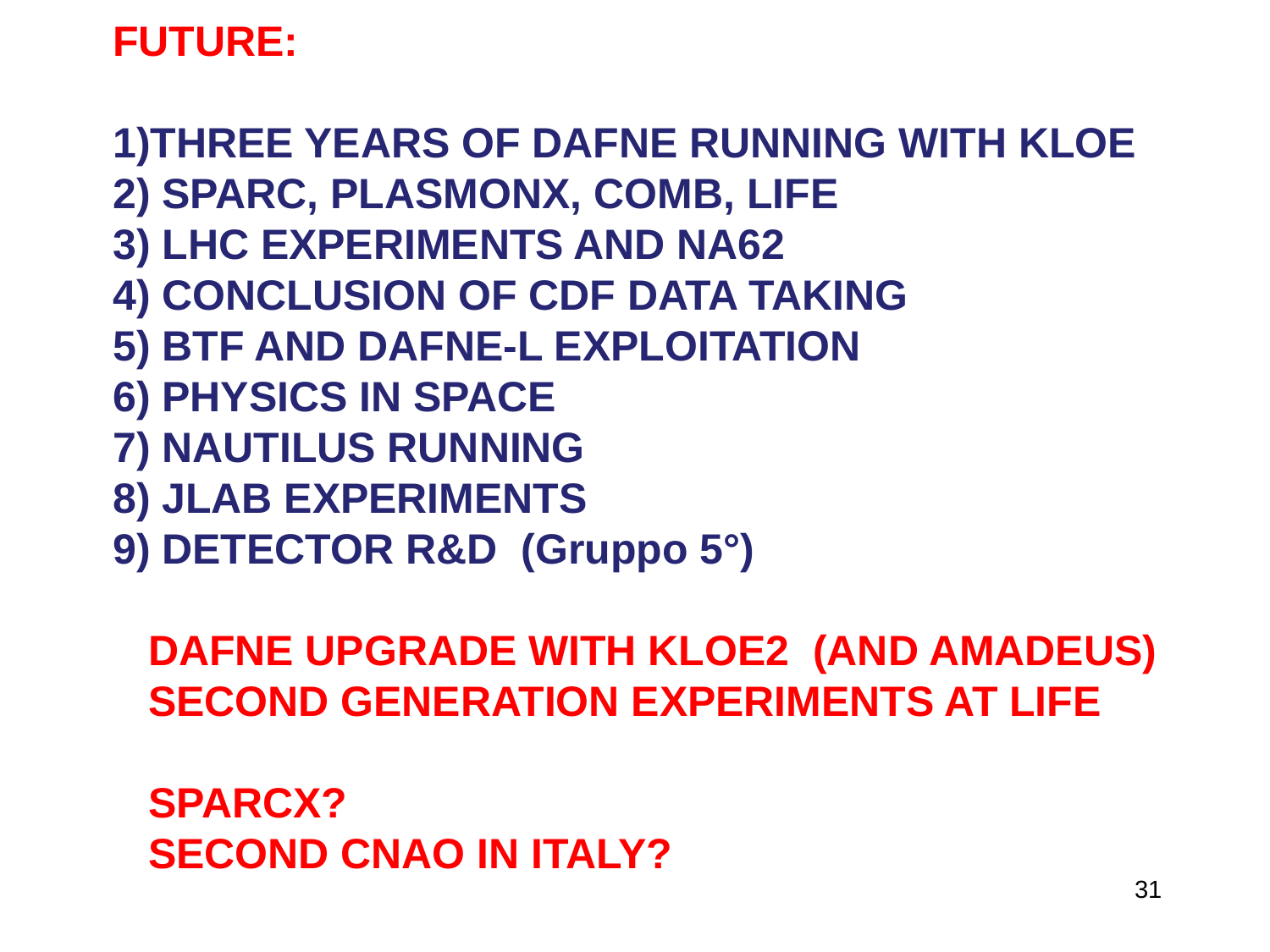

FUTURE:

1)THREE YEARS OF DAFNE RUNNING WITH KLOE
2) SPARC, PLASMONX, COMB, LIFE
3) LHC EXPERIMENTS AND NA62
4) CONCLUSION OF CDF DATA TAKING
5) BTF AND DAFNE-L EXPLOITATION
6) PHYSICS IN SPACE
7) NAUTILUS RUNNING
8) JLAB EXPERIMENTS
9) DETECTOR R&D  (Gruppo 5°)

   DAFNE UPGRADE WITH KLOE2  (AND AMADEUS)
   SECOND GENERATION EXPERIMENTS AT LIFE

   SPARCX?
   SECOND CNAO IN ITALY?

31